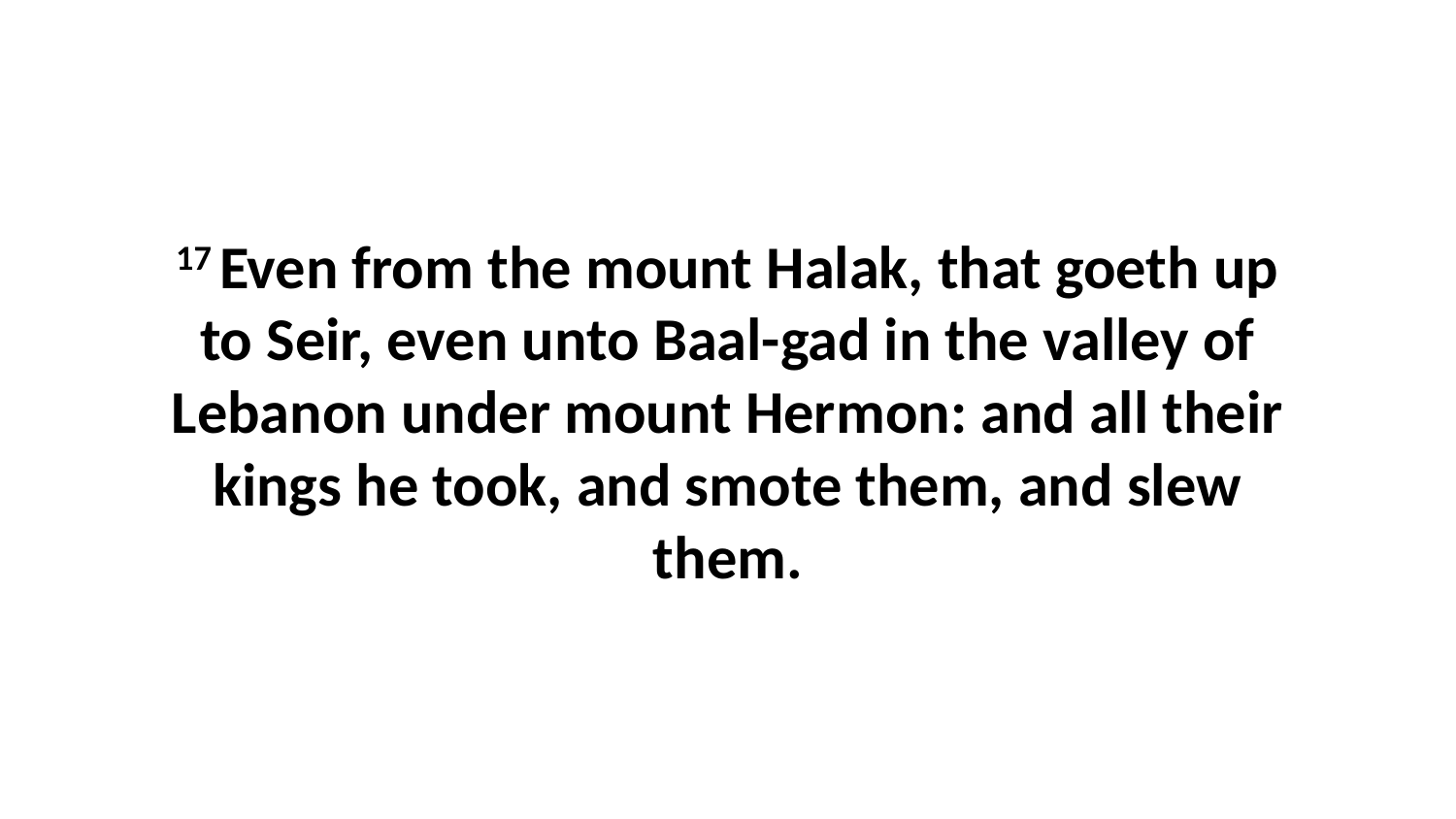

17 Even from the mount Halak, that goeth up to Seir, even unto Baal-gad in the valley of Lebanon under mount Hermon: and all their kings he took, and smote them, and slew them.